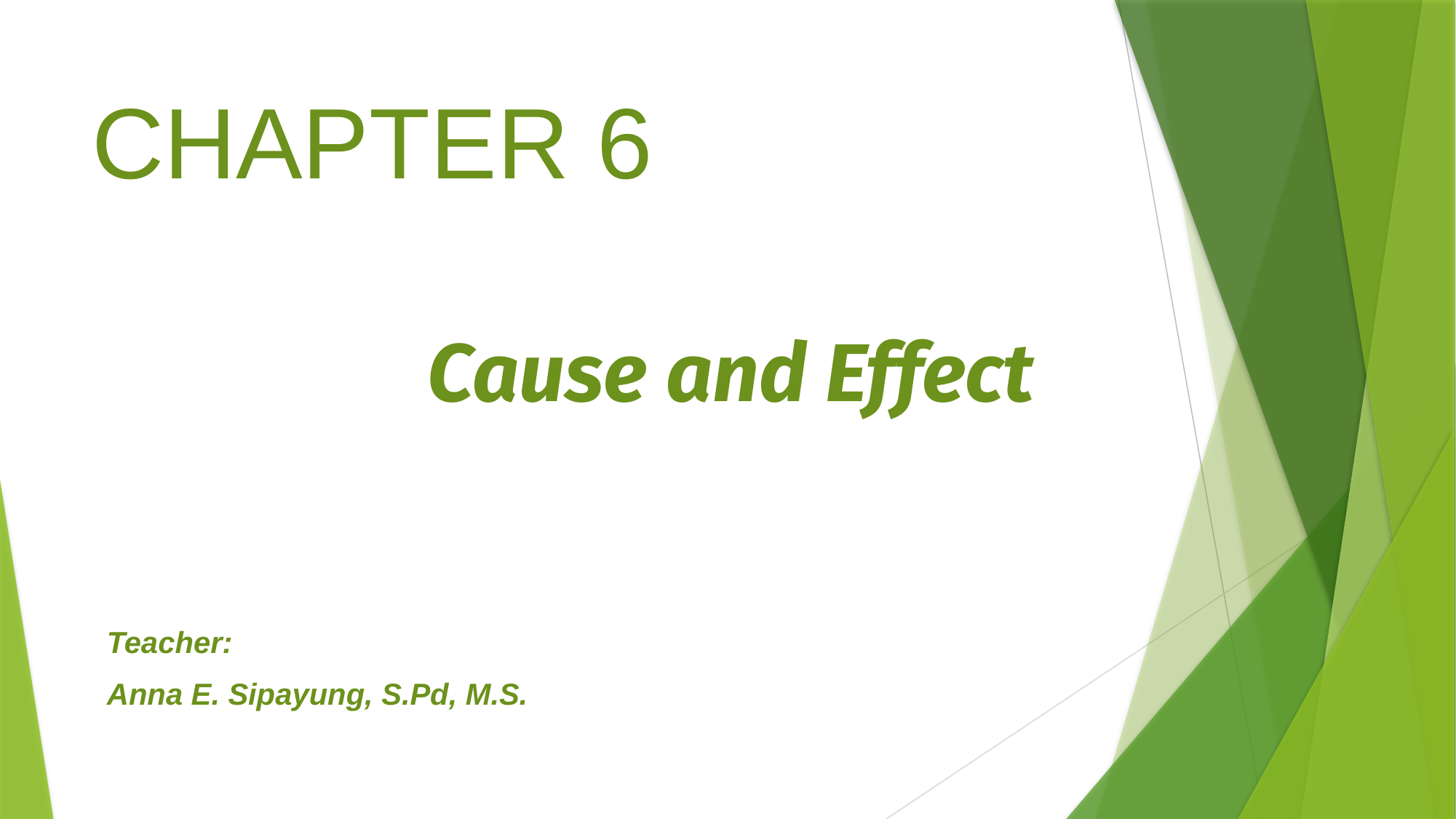

# CHAPTER 6
Cause and Effect

Teacher:
Anna E. Sipayung, S.Pd, M.S.